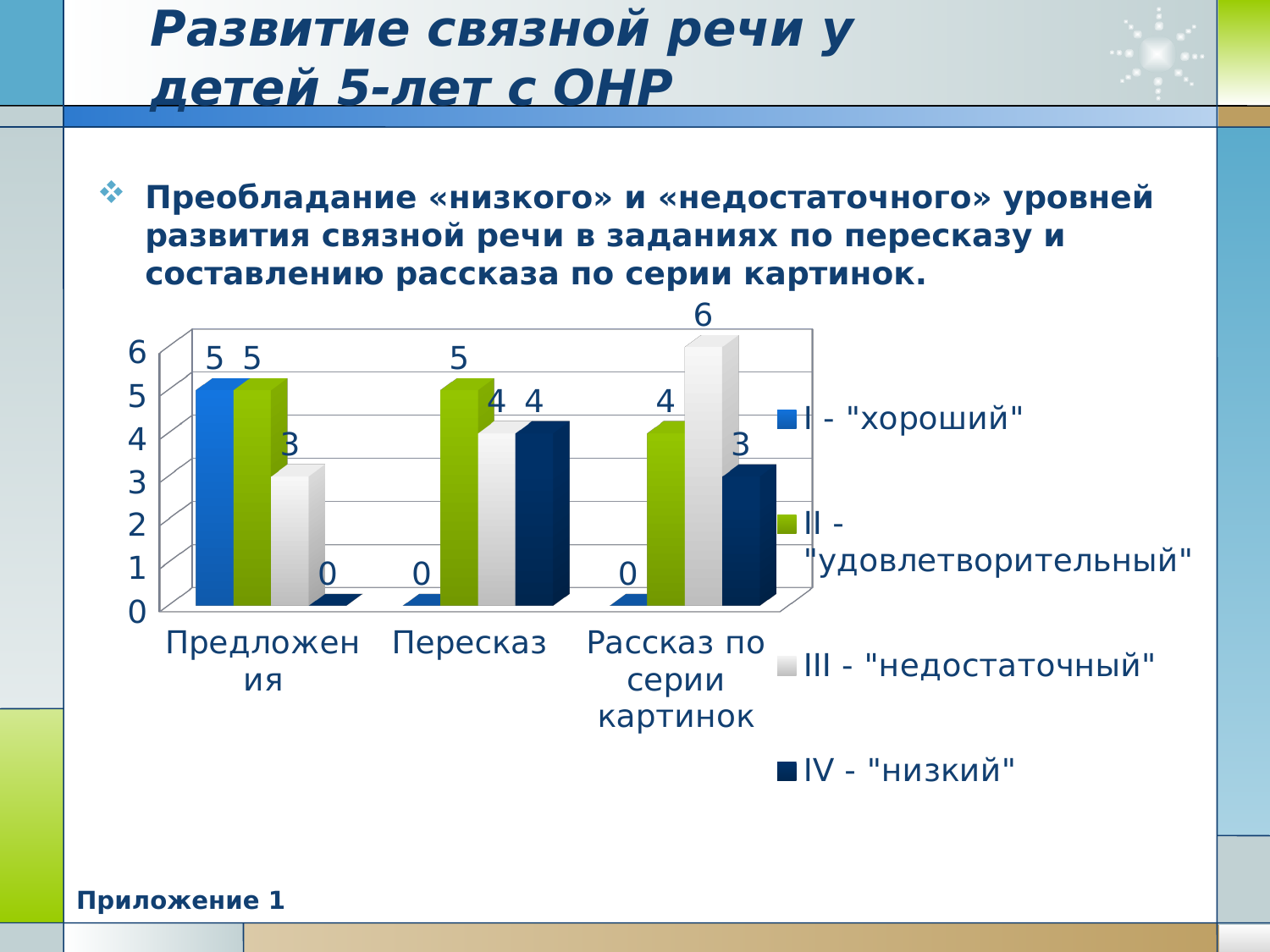

# Развитие связной речи у  детей 5-лет с ОНР
Преобладание «низкого» и «недостаточного» уровней развития связной речи в заданиях по пересказу и составлению рассказа по серии картинок.

[unsupported chart]

Приложение 1